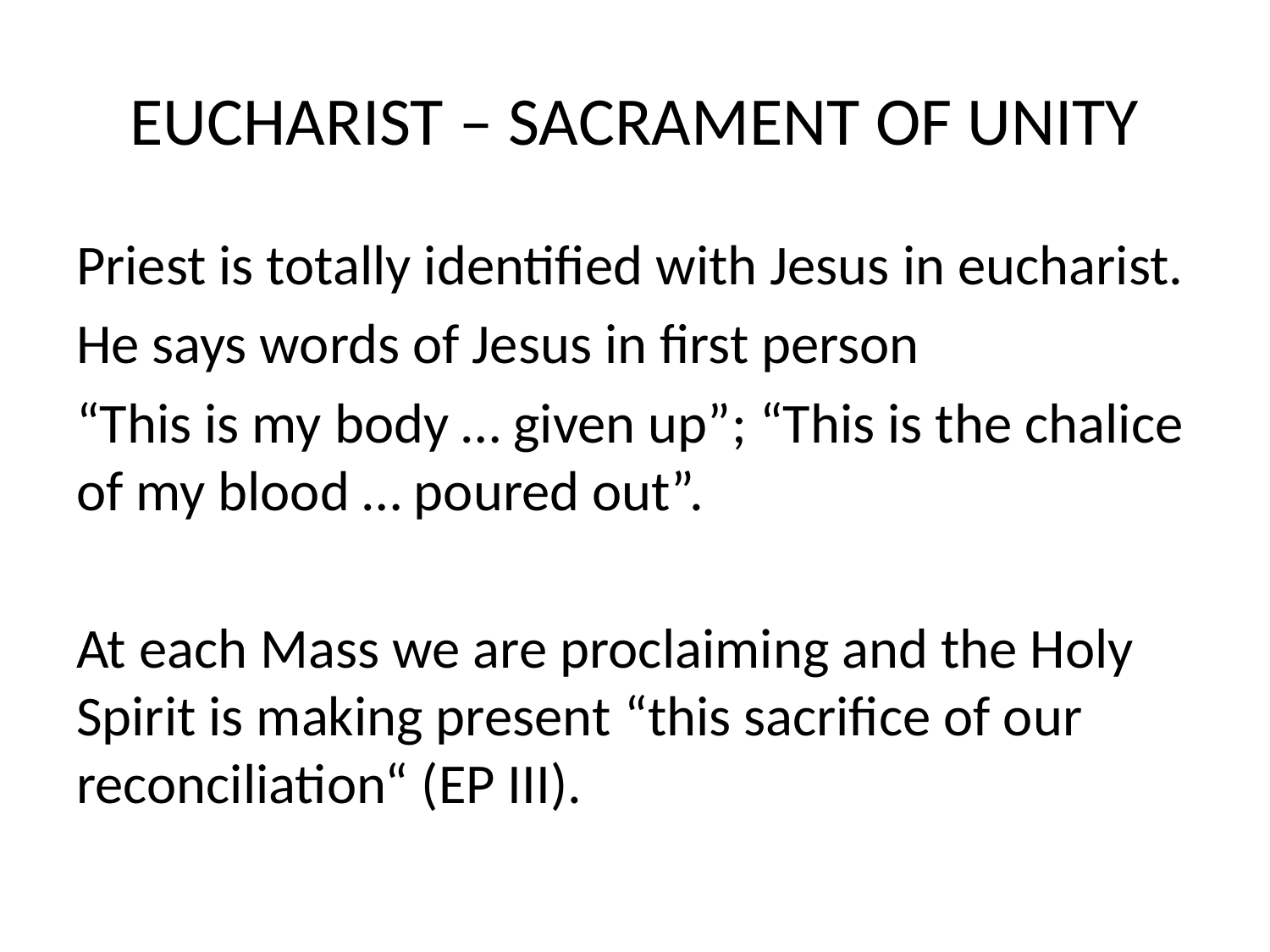

# EUCHARIST – SACRAMENT OF UNITY
Priest is totally identified with Jesus in eucharist.
He says words of Jesus in first person
“This is my body … given up”; “This is the chalice of my blood … poured out”.

At each Mass we are proclaiming and the Holy Spirit is making present “this sacrifice of our reconciliation“ (EP III).